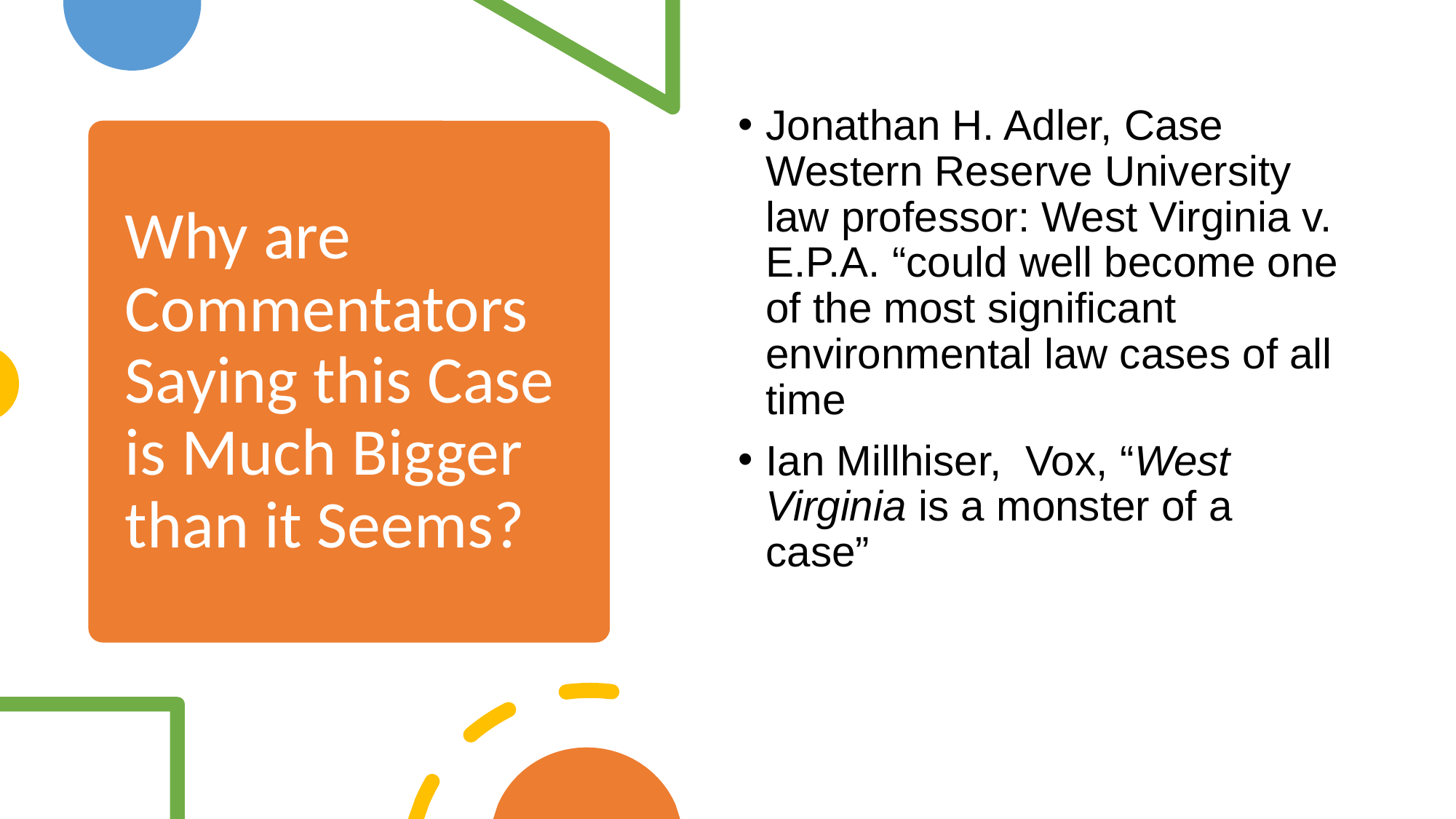

Jonathan H. Adler, Case Western Reserve University law professor: West Virginia v. E.P.A. “could well become one of the most significant environmental law cases of all time
Ian Millhiser,  Vox, “West Virginia is a monster of a case”

# Why are Commentators Saying this Case is Much Bigger than it Seems?